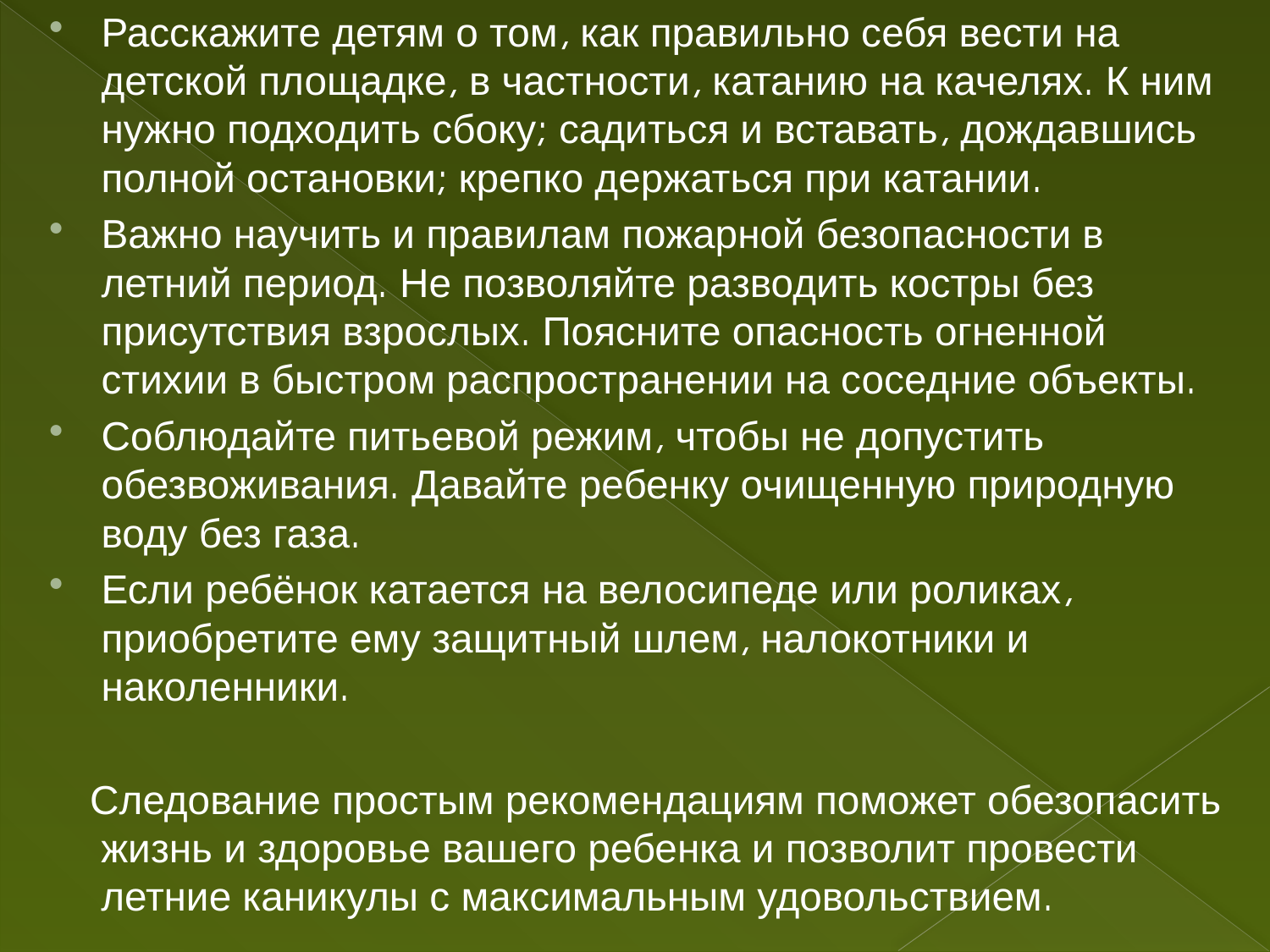

Расскажите детям о том, как правильно себя вести на детской площадке, в частности, катанию на качелях. К ним нужно подходить сбоку; садиться и вставать, дождавшись полной остановки; крепко держаться при катании.
Важно научить и правилам пожарной безопасности в летний период. Не позволяйте разводить костры без присутствия взрослых. Поясните опасность огненной стихии в быстром распространении на соседние объекты.
Соблюдайте питьевой режим, чтобы не допустить обезвоживания. Давайте ребенку очищенную природную воду без газа.
Если ребёнок катается на велосипеде или роликах, приобретите ему защитный шлем, налокотники и наколенники.

Следование простым рекомендациям поможет обезопасить жизнь и здоровье вашего ребенка и позволит провести летние каникулы с максимальным удовольствием.